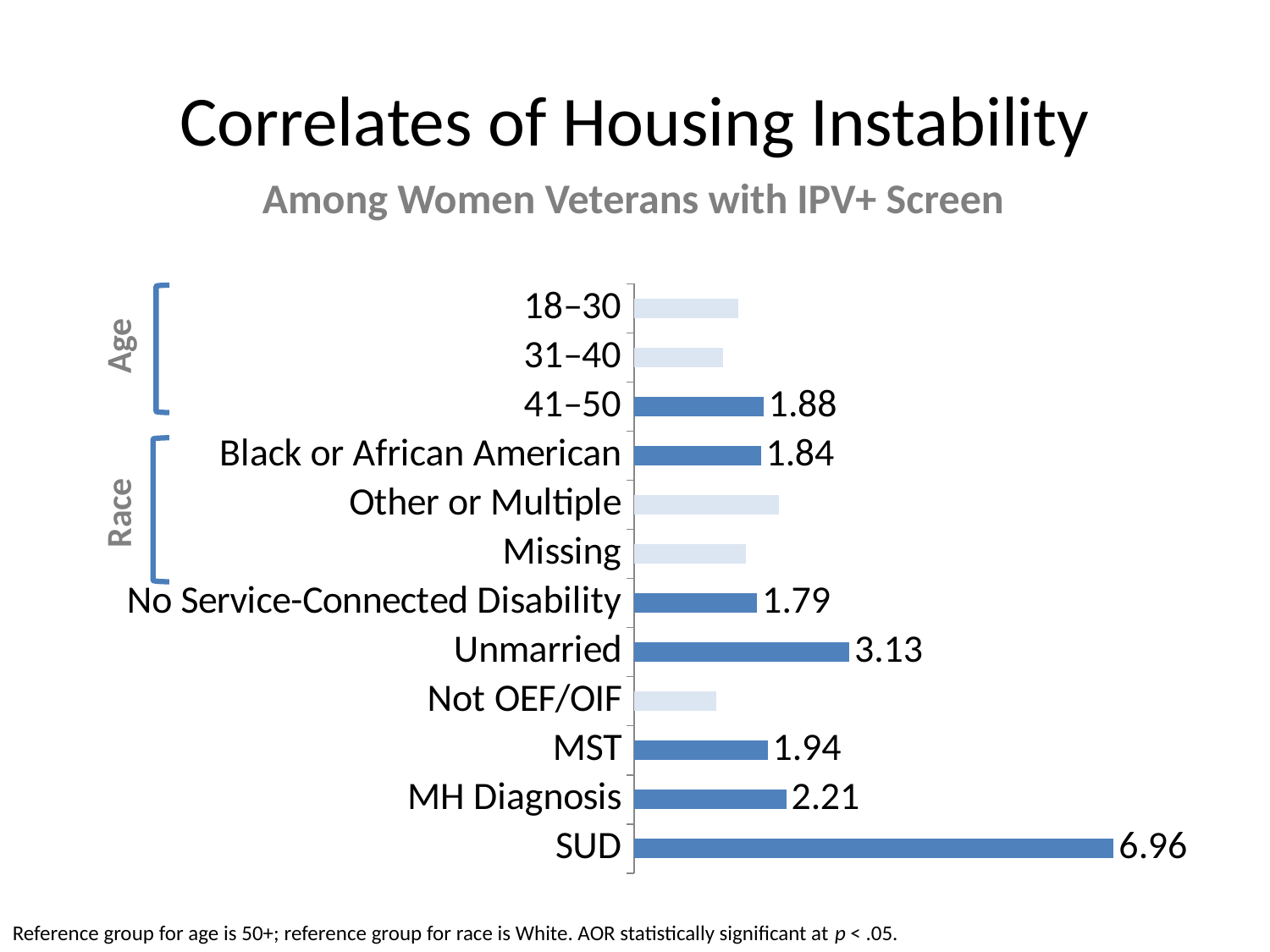

# Correlates of Housing Instability
Among Women Veterans with IPV+ Screen

### Chart

| Category |  |
|---|---|
| SUD | 6.96 |
| MH Diagnosis | 2.21 |
| MST | 1.94 |
| Not OEF/OIF | 1.1904761904761905 |
| Unmarried | 3.125 |
| No Service-Connected Disability | 1.7857142857142856 |
| Missing | 1.62 |
| Other or Multiple | 2.1 |
| Black or African American | 1.84 |
| 41–50 | 1.88 |
| 31–40 | 1.29 |
| 18–30 | 1.51 |
Age

Race
Reference group for age is 50+; reference group for race is White. AOR statistically significant at p < .05.